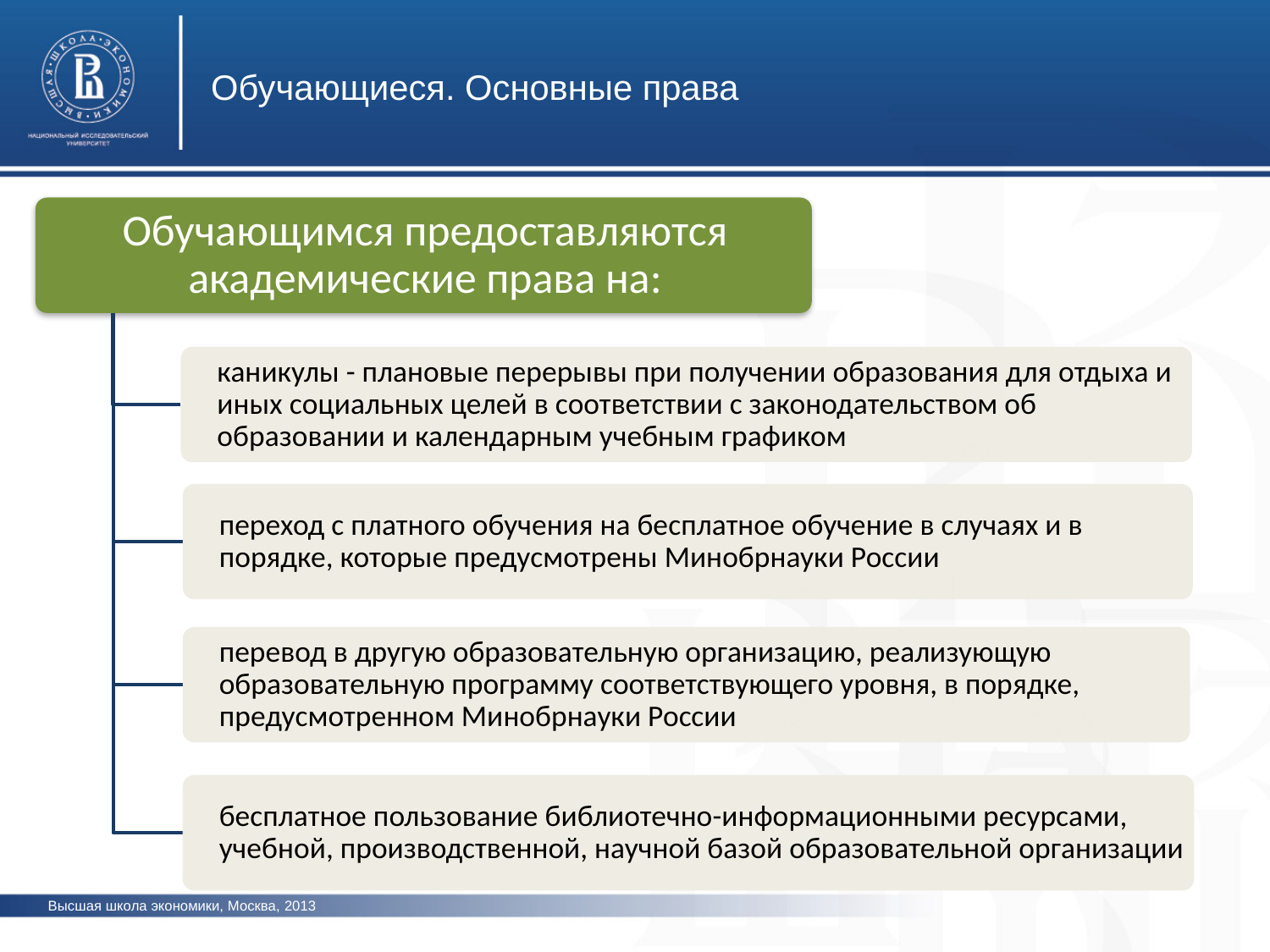

Обучающиеся. Основные права
Обучающимся предоставляются академические права на:
каникулы - плановые перерывы при получении образования для отдыха и иных социальных целей в соответствии с законодательством об образовании и календарным учебным графиком
переход с платного обучения на бесплатное обучение в случаях и в порядке, которые предусмотрены Минобрнауки России
перевод в другую образовательную организацию, реализующую образовательную программу соответствующего уровня, в порядке, предусмотренном Минобрнауки России
бесплатное пользование библиотечно-информационными ресурсами, учебной, производственной, научной базой образовательной организации
Высшая школа экономики, Москва, 2013